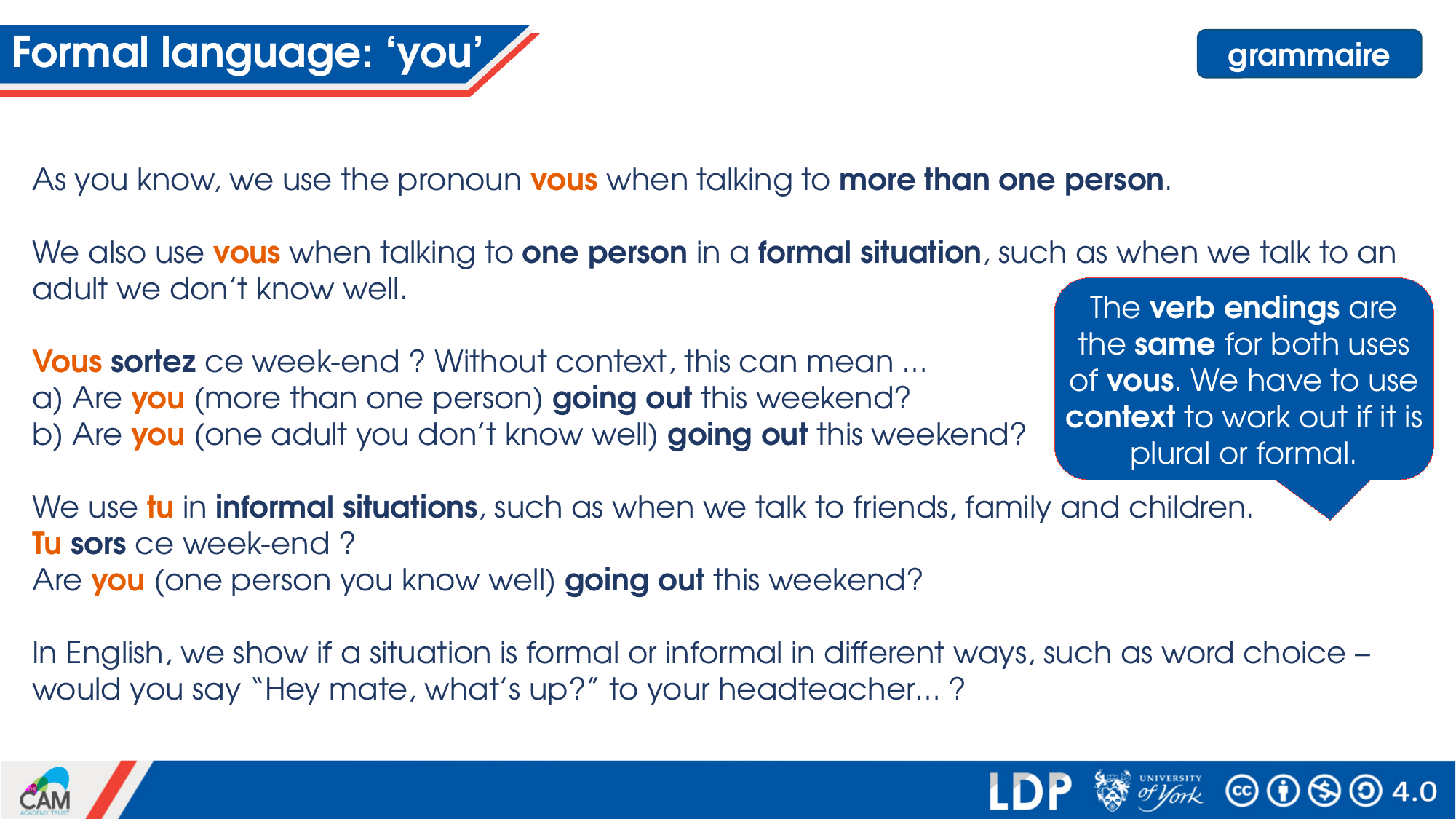

# Formal language: ‘you’
grammaire
As you know, we use the pronoun vous when talking to more than one person.

We also use vous when talking to one person in a formal situation, such as when we talk to an adult we don’t know well.

Vous sortez ce week-end ? Without context, this can mean …
a) Are you (more than one person) going out this weekend?
b) Are you (one adult you don’t know well) going out this weekend?

We use tu in informal situations, such as when we talk to friends, family and children.
Tu sors ce week-end ?
Are you (one person you know well) going out this weekend?

In English, we show if a situation is formal or informal in different ways, such as word choice – would you say “Hey mate, what’s up?” to your headteacher… ?
The verb endings are the same for both uses of vous. We have to use context to work out if it is plural or formal.